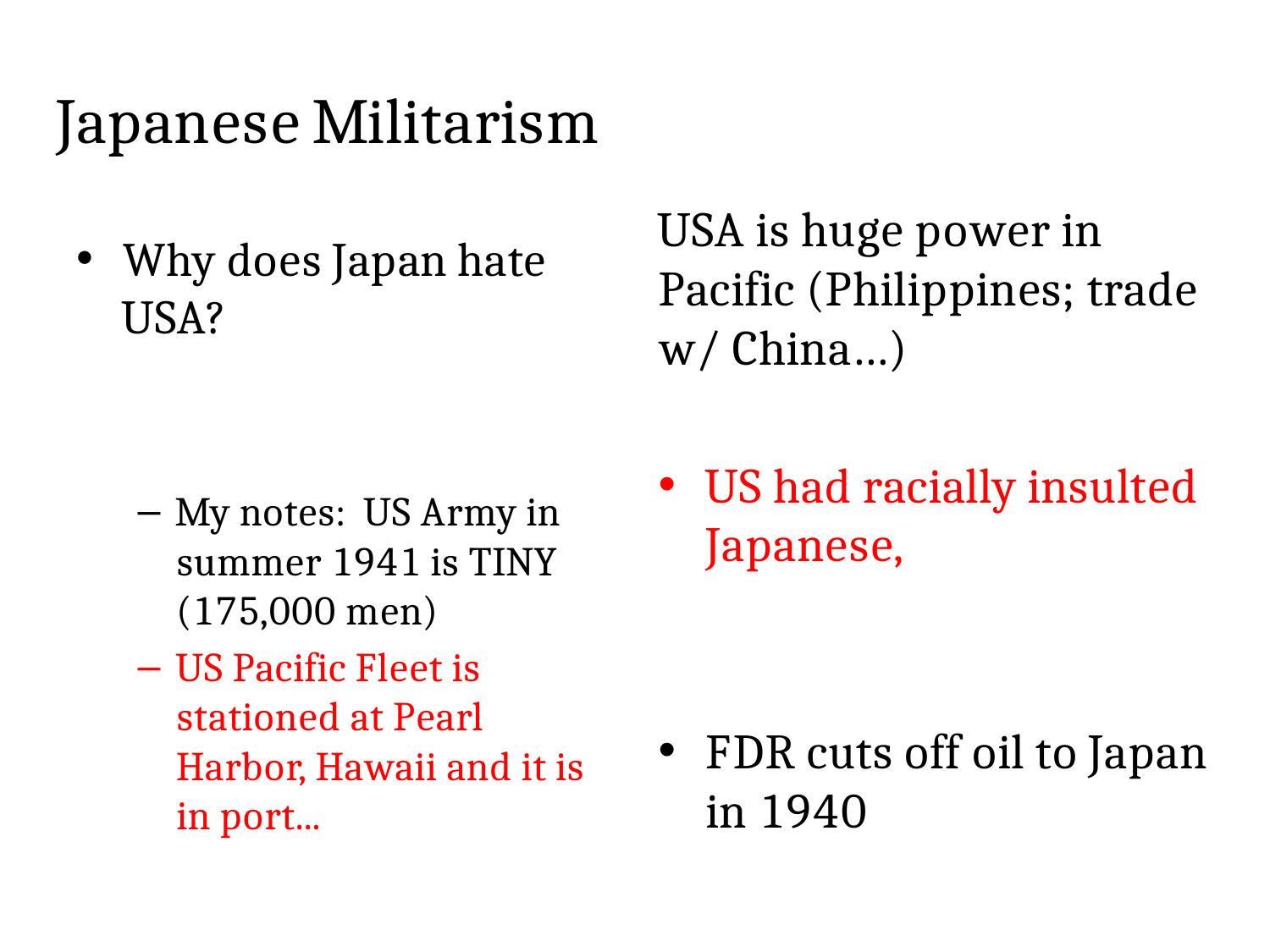

# Japanese Militarism

USA is huge power in Pacific (Philippines; trade w/ China…)

US had racially insulted Japanese,

FDR cuts off oil to Japan in 1940
Why does Japan hate USA?

My notes:  US Army in summer 1941 is TINY (175,000 men)
US Pacific Fleet is stationed at Pearl Harbor, Hawaii and it is in port...